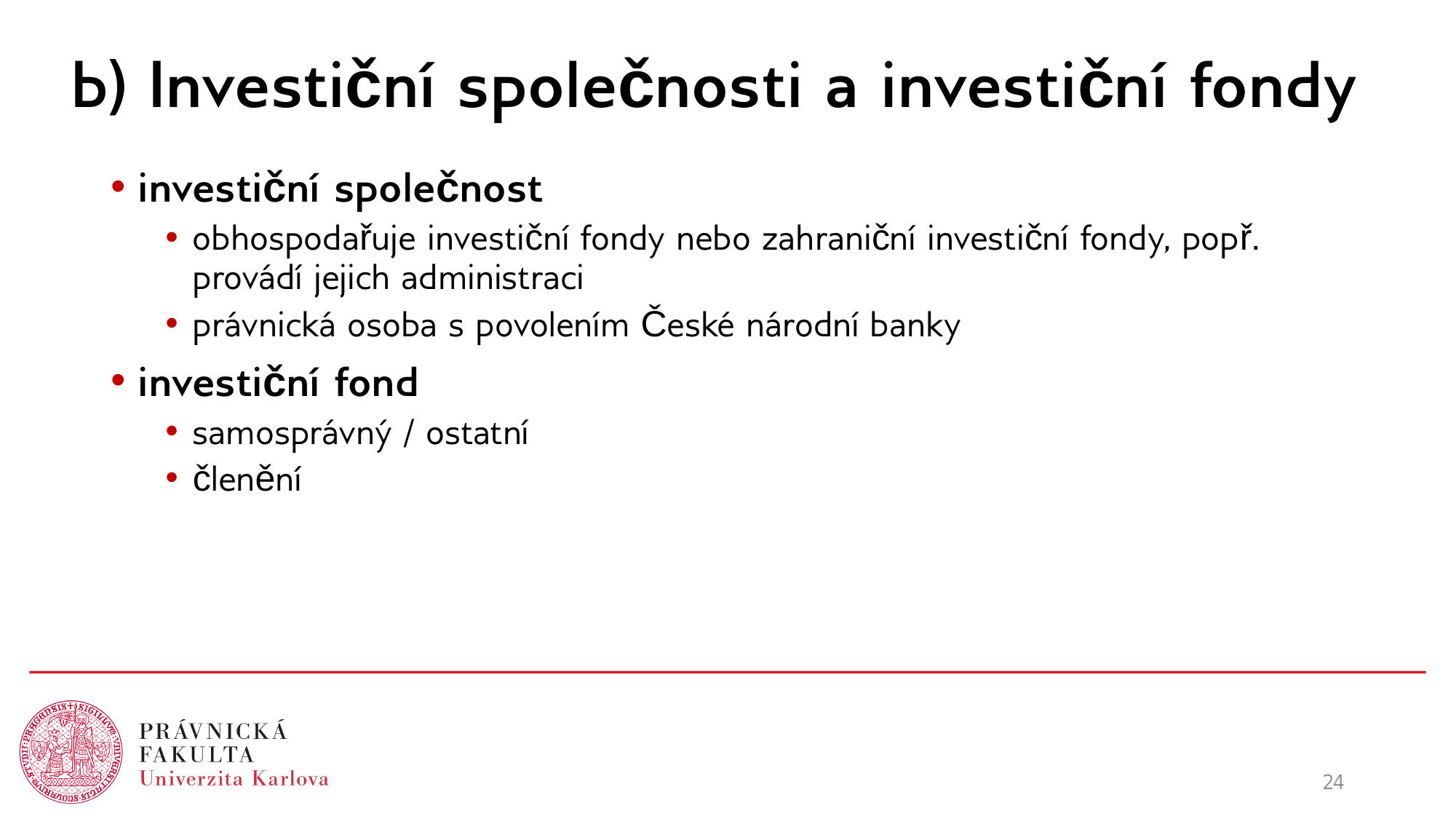

# b) Investiční společnosti a investiční fondy
investiční společnost
obhospodařuje investiční fondy nebo zahraniční investiční fondy, popř. provádí jejich administraci
právnická osoba s povolením České národní banky
investiční fond
samosprávný / ostatní
členění
24